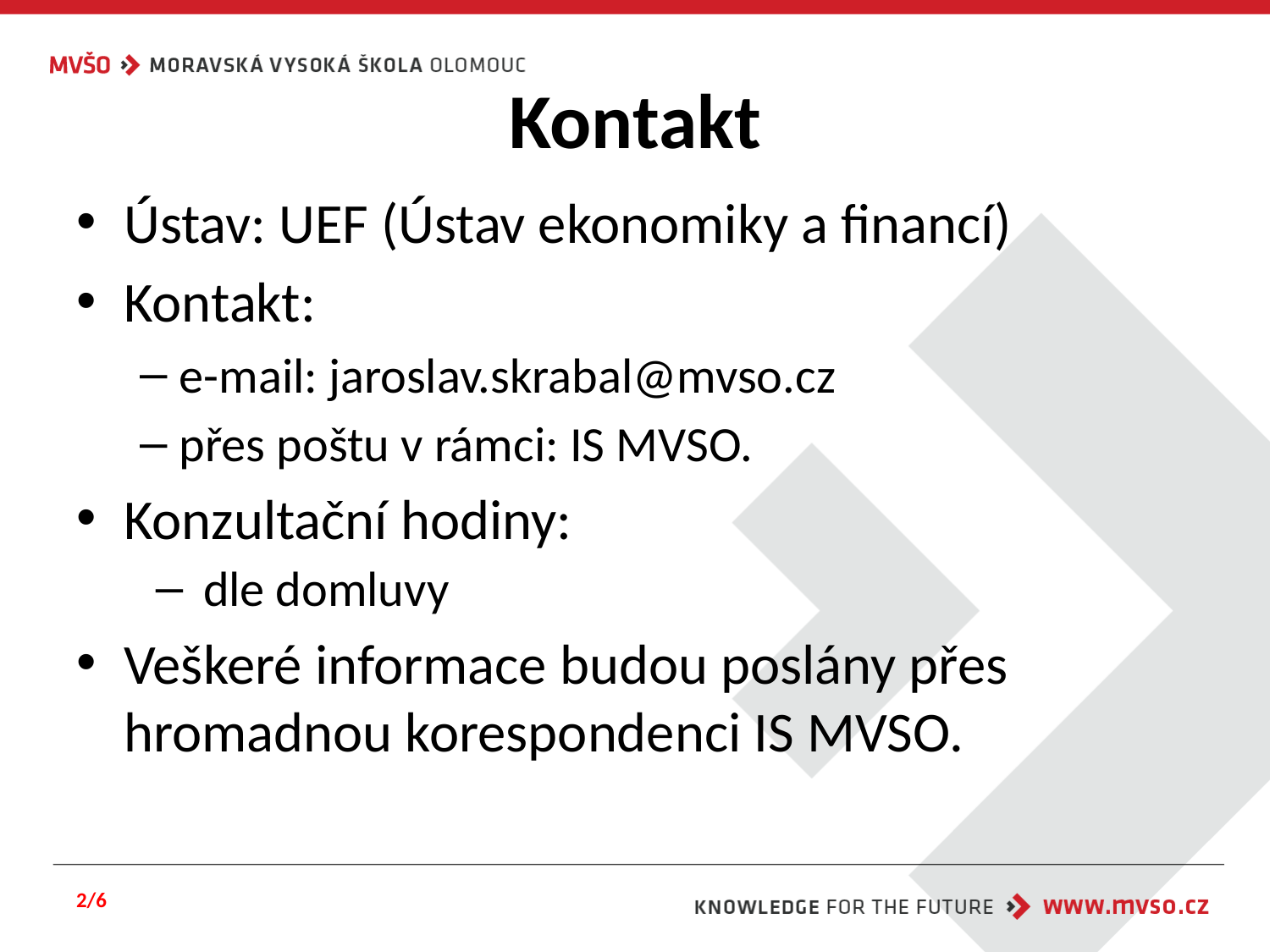

# Kontakt
Ústav: UEF (Ústav ekonomiky a financí)
Kontakt:
e-mail: jaroslav.skrabal@mvso.cz
přes poštu v rámci: IS MVSO.
Konzultační hodiny:
dle domluvy
Veškeré informace budou poslány přes hromadnou korespondenci IS MVSO.

2/6